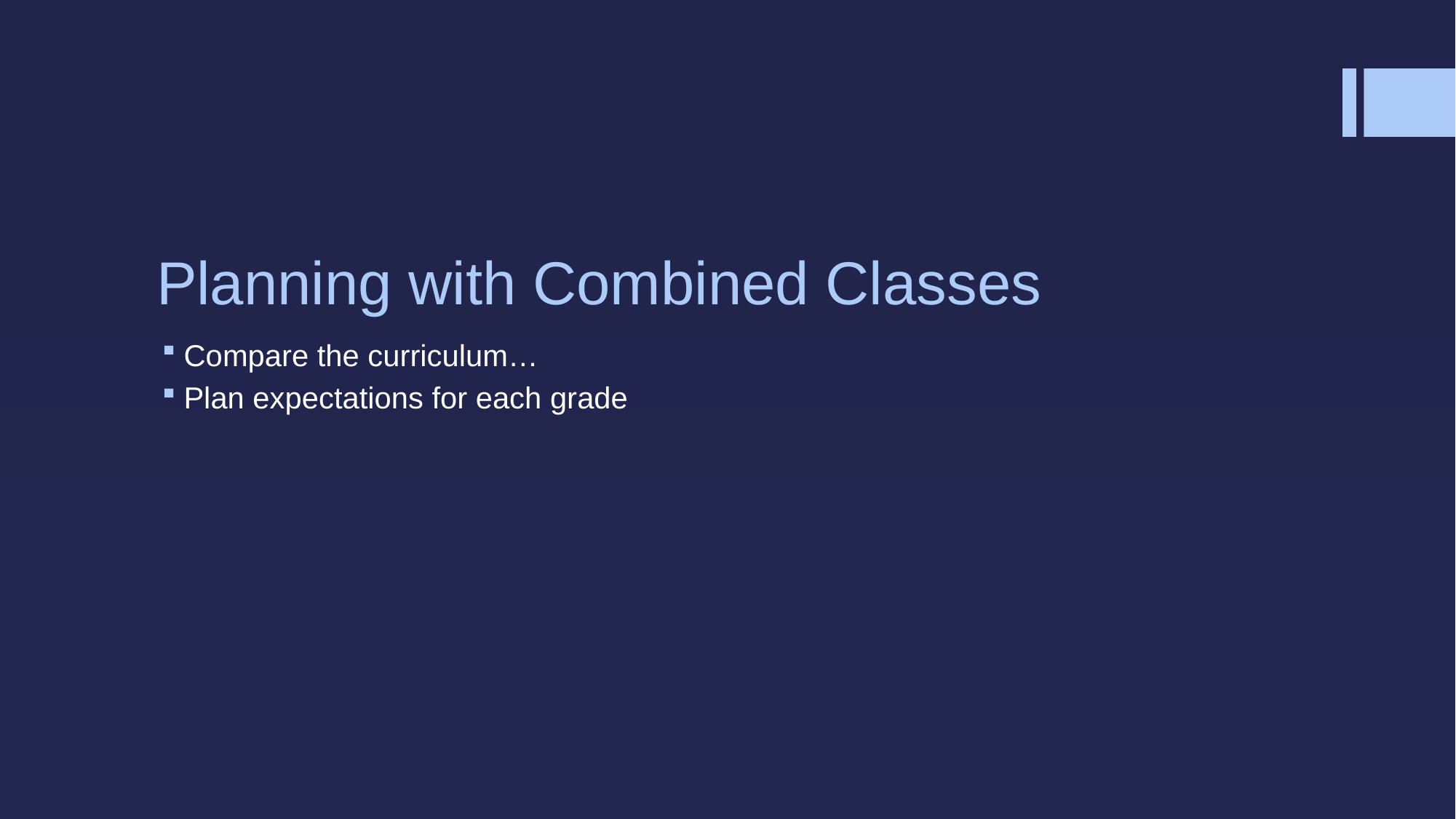

# Planning with Combined Classes
Compare the curriculum…
Plan expectations for each grade